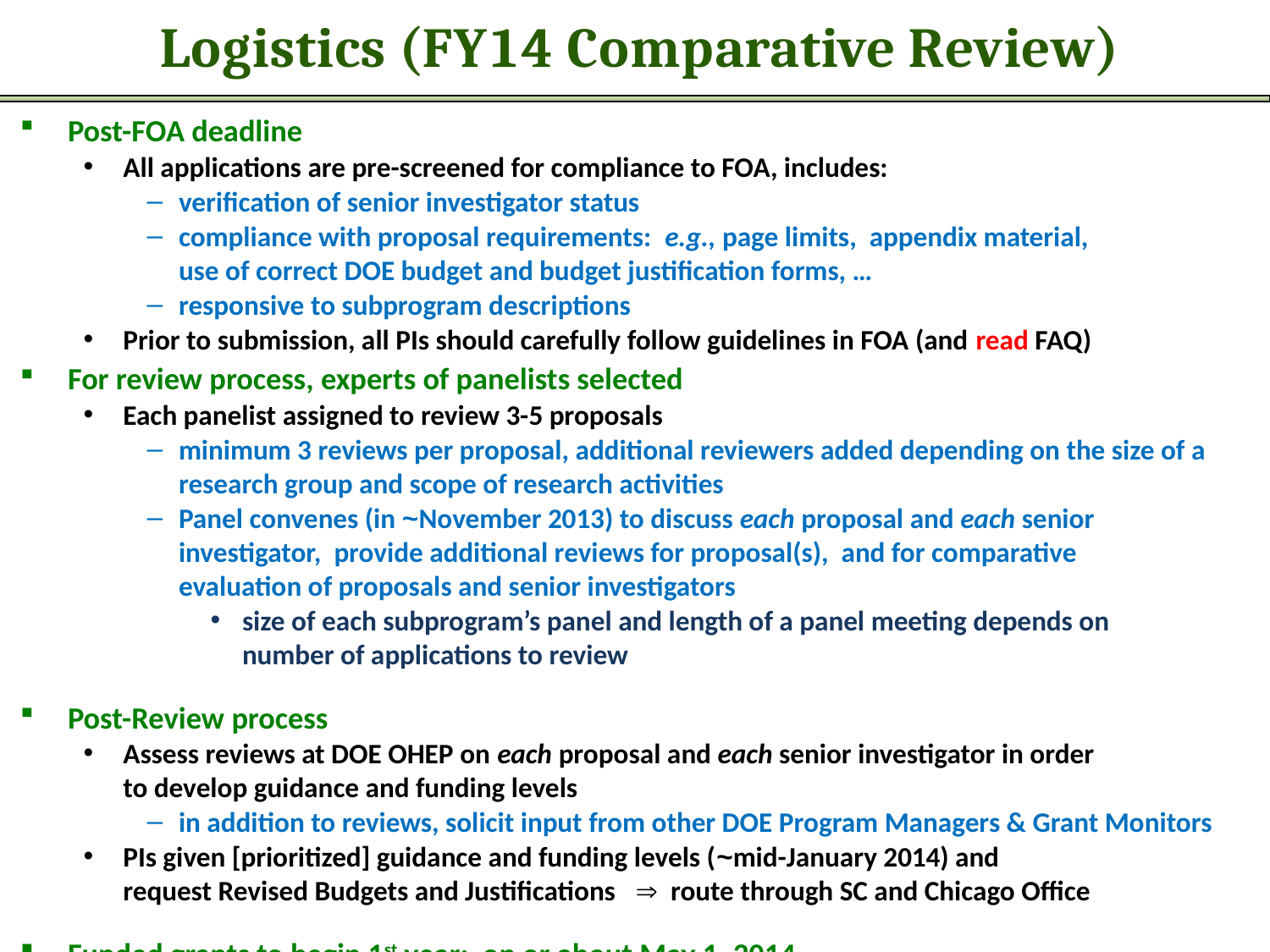

Logistics (FY14 Comparative Review)

Post-FOA deadline
All applications are pre-screened for compliance to FOA, includes:
verification of senior investigator status
compliance with proposal requirements:  e.g., page limits,  appendix material,
use of correct DOE budget and budget justification forms, …
responsive to subprogram descriptions
Prior to submission, all PIs should carefully follow guidelines in FOA (and read FAQ)

For review process, experts of panelists selected
Each panelist assigned to review 3-5 proposals
minimum 3 reviews per proposal, additional reviewers added depending on the size of a research group and scope of research activities
Panel convenes (in ~November 2013) to discuss each proposal and each senior
investigator,  provide additional reviews for proposal(s),  and for comparative
evaluation of proposals and senior investigators
size of each subprogram’s panel and length of a panel meeting depends on
number of applications to review

Post-Review process
Assess reviews at DOE OHEP on each proposal and each senior investigator in order
to develop guidance and funding levels
in addition to reviews, solicit input from other DOE Program Managers & Grant Monitors
PIs given [prioritized] guidance and funding levels (~mid-January 2014) and
request Revised Budgets and Justifications   ⇒  route through SC and Chicago Office

Funded grants to begin 1st year:  on or about May 1, 2014